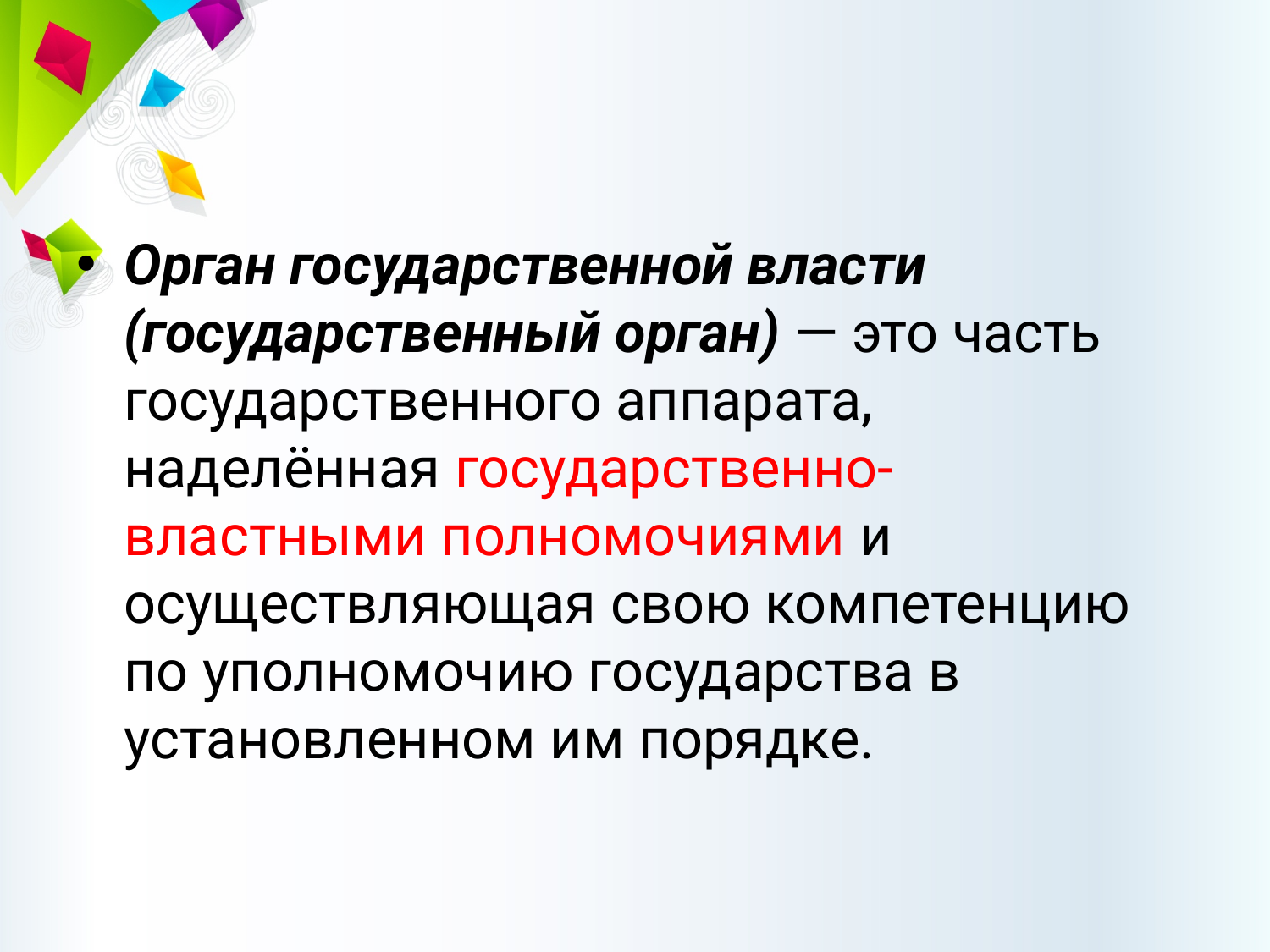

Орган государственной власти (государственный орган) — это часть государственного аппарата, наделённая государственно-властными полномочиями и осуществляющая свою компетенцию по уполномочию государства в установленном им порядке.